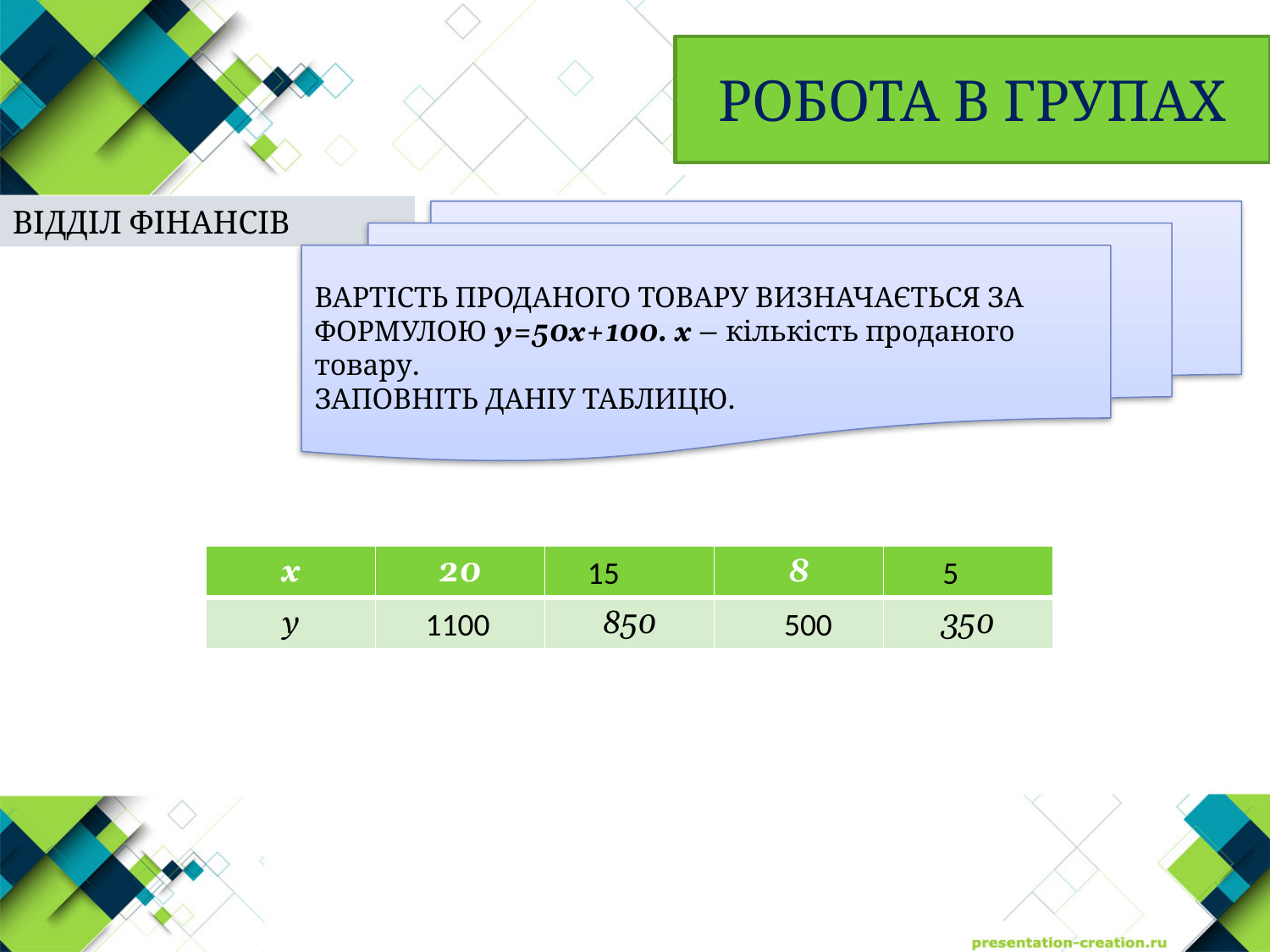

РОБОТА В ГРУПАХ
ВІДДІЛ ФІНАНСІВ

ВАРТІСТЬ ПРОДАНОГО ТОВАРУ ВИЗНАЧАЄТЬСЯ ЗА ФОРМУЛОЮ y=50x+100. x – кількість проданого товару.
ЗАПОВНІТЬ ДАНІУ ТАБЛИЦЮ.
| x | 20 |  | 8 |  |
| --- | --- | --- | --- | --- |
| y |  | 850 |  | 350 |
15
5
1100
500